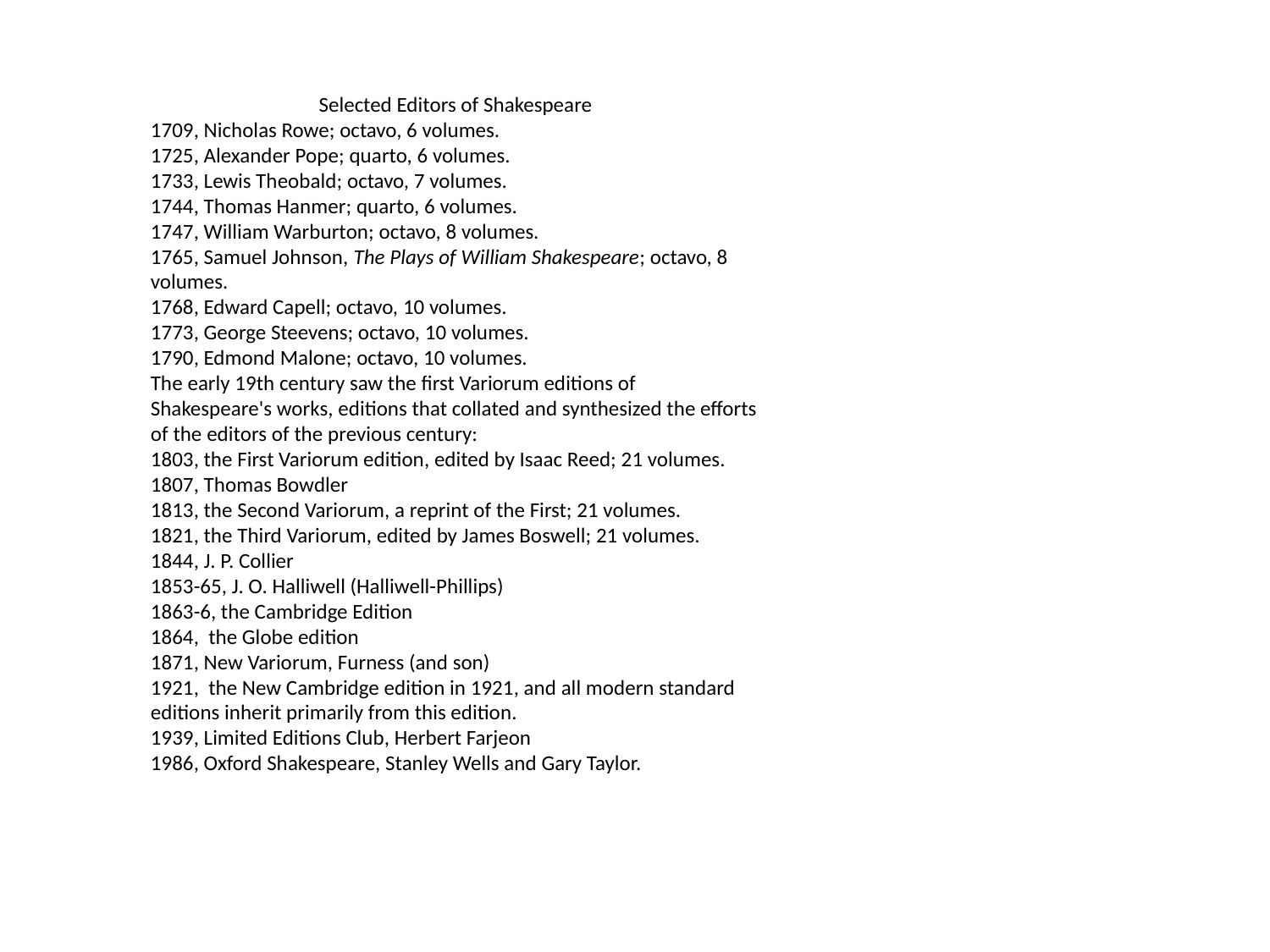

Selected Editors of Shakespeare
1709, Nicholas Rowe; octavo, 6 volumes.
1725, Alexander Pope; quarto, 6 volumes.
1733, Lewis Theobald; octavo, 7 volumes.
1744, Thomas Hanmer; quarto, 6 volumes.
1747, William Warburton; octavo, 8 volumes.
1765, Samuel Johnson, The Plays of William Shakespeare; octavo, 8 volumes.
1768, Edward Capell; octavo, 10 volumes.
1773, George Steevens; octavo, 10 volumes.
1790, Edmond Malone; octavo, 10 volumes.
The early 19th century saw the first Variorum editions of Shakespeare's works, editions that collated and synthesized the efforts of the editors of the previous century:
1803, the First Variorum edition, edited by Isaac Reed; 21 volumes.
1807, Thomas Bowdler
1813, the Second Variorum, a reprint of the First; 21 volumes.
1821, the Third Variorum, edited by James Boswell; 21 volumes.
1844, J. P. Collier
1853-65, J. O. Halliwell (Halliwell-Phillips)
1863-6, the Cambridge Edition
1864,  the Globe edition
1871, New Variorum, Furness (and son)
1921,  the New Cambridge edition in 1921, and all modern standard editions inherit primarily from this edition.
1939, Limited Editions Club, Herbert Farjeon
1986, Oxford Shakespeare, Stanley Wells and Gary Taylor.